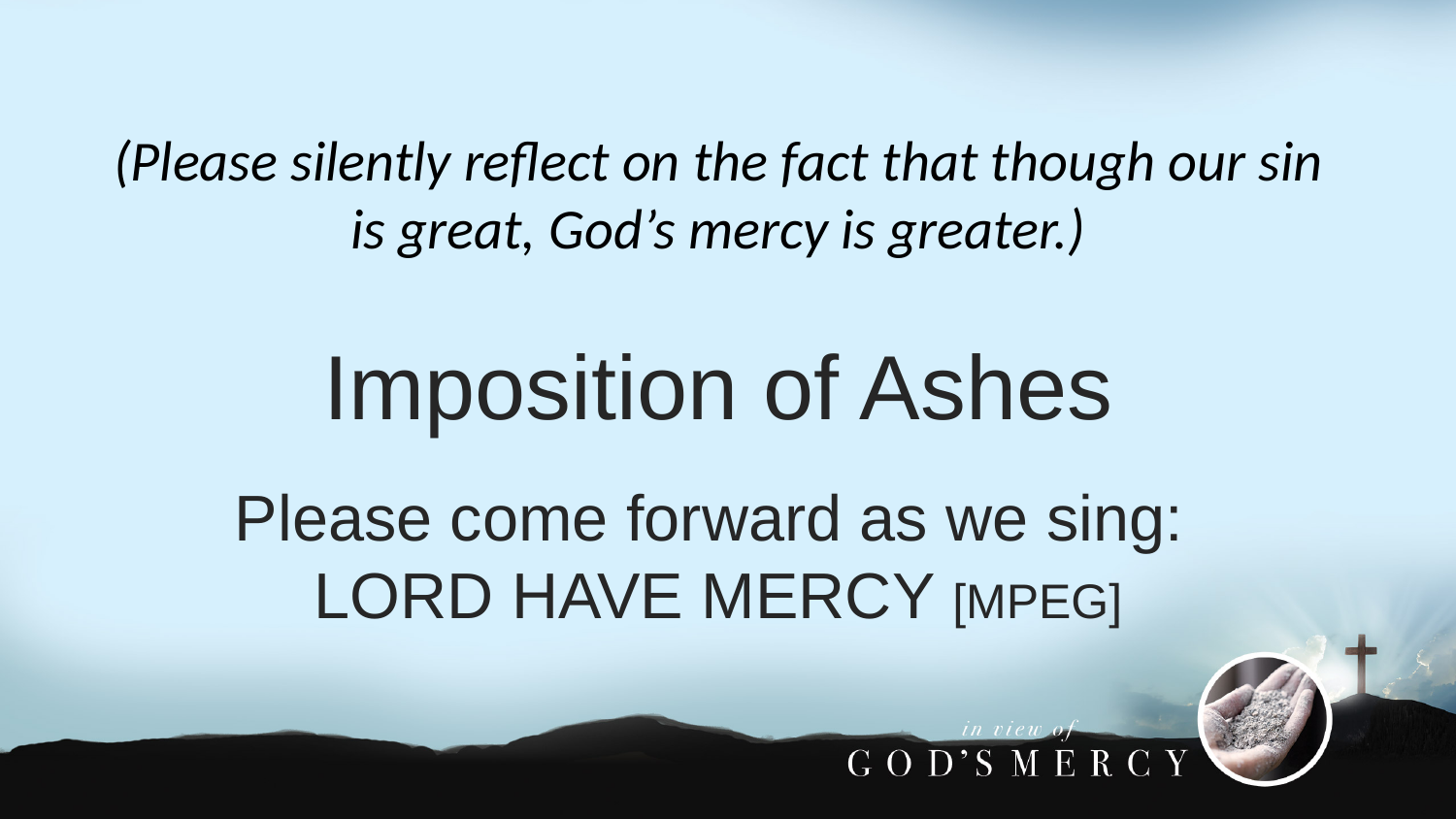

(Please silently reflect on the fact that though our sin is great, God’s mercy is greater.)

Imposition of Ashes
Please come forward as we sing:
LORD HAVE MERCY [MPEG]